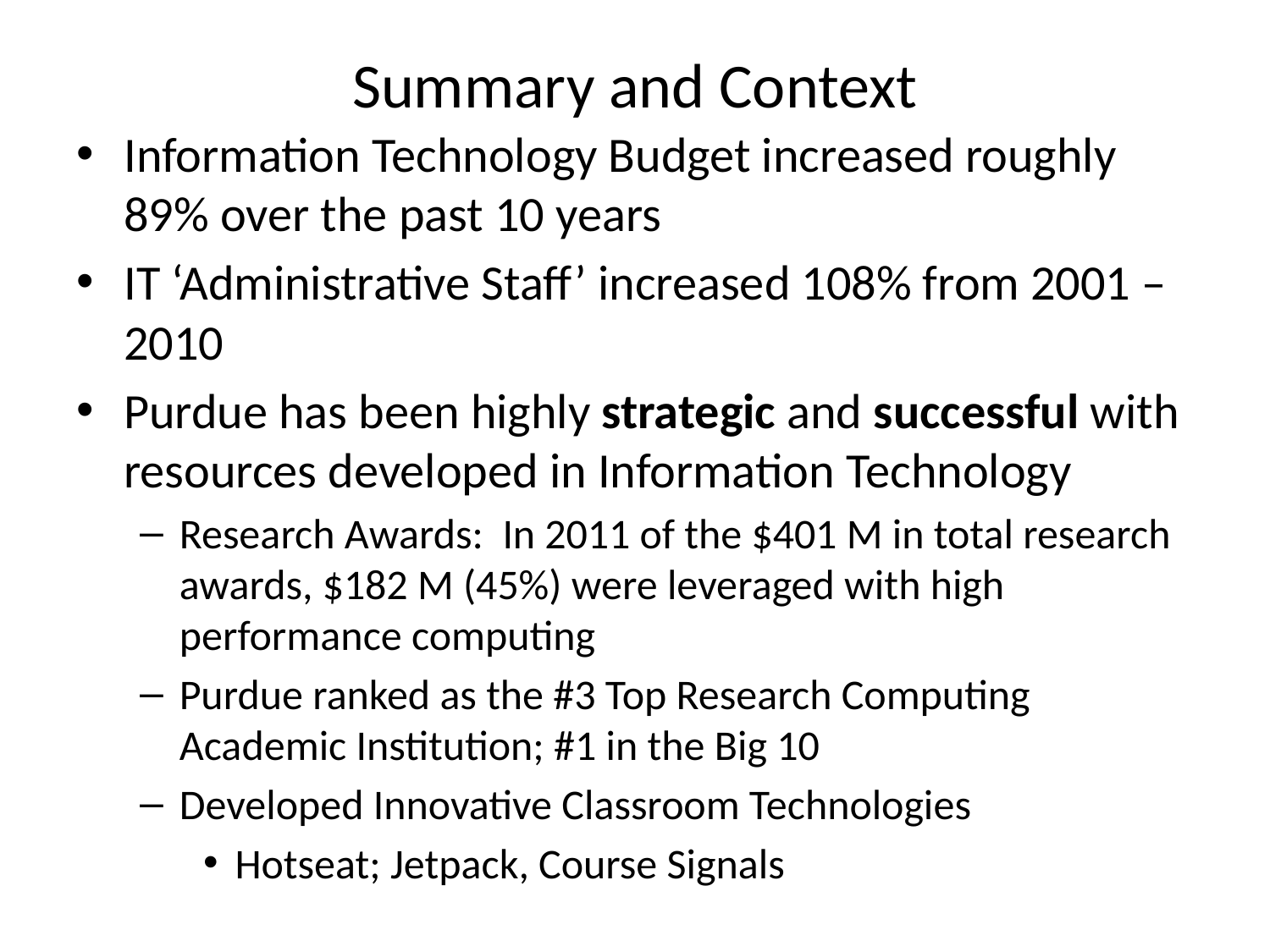

# Summary and Context
Information Technology Budget increased roughly 89% over the past 10 years
IT ‘Administrative Staff’ increased 108% from 2001 – 2010
Purdue has been highly strategic and successful with resources developed in Information Technology
Research Awards:  In 2011 of the $401 M in total research awards, $182 M (45%) were leveraged with high performance computing
Purdue ranked as the #3 Top Research Computing Academic Institution; #1 in the Big 10
Developed Innovative Classroom Technologies
Hotseat; Jetpack, Course Signals